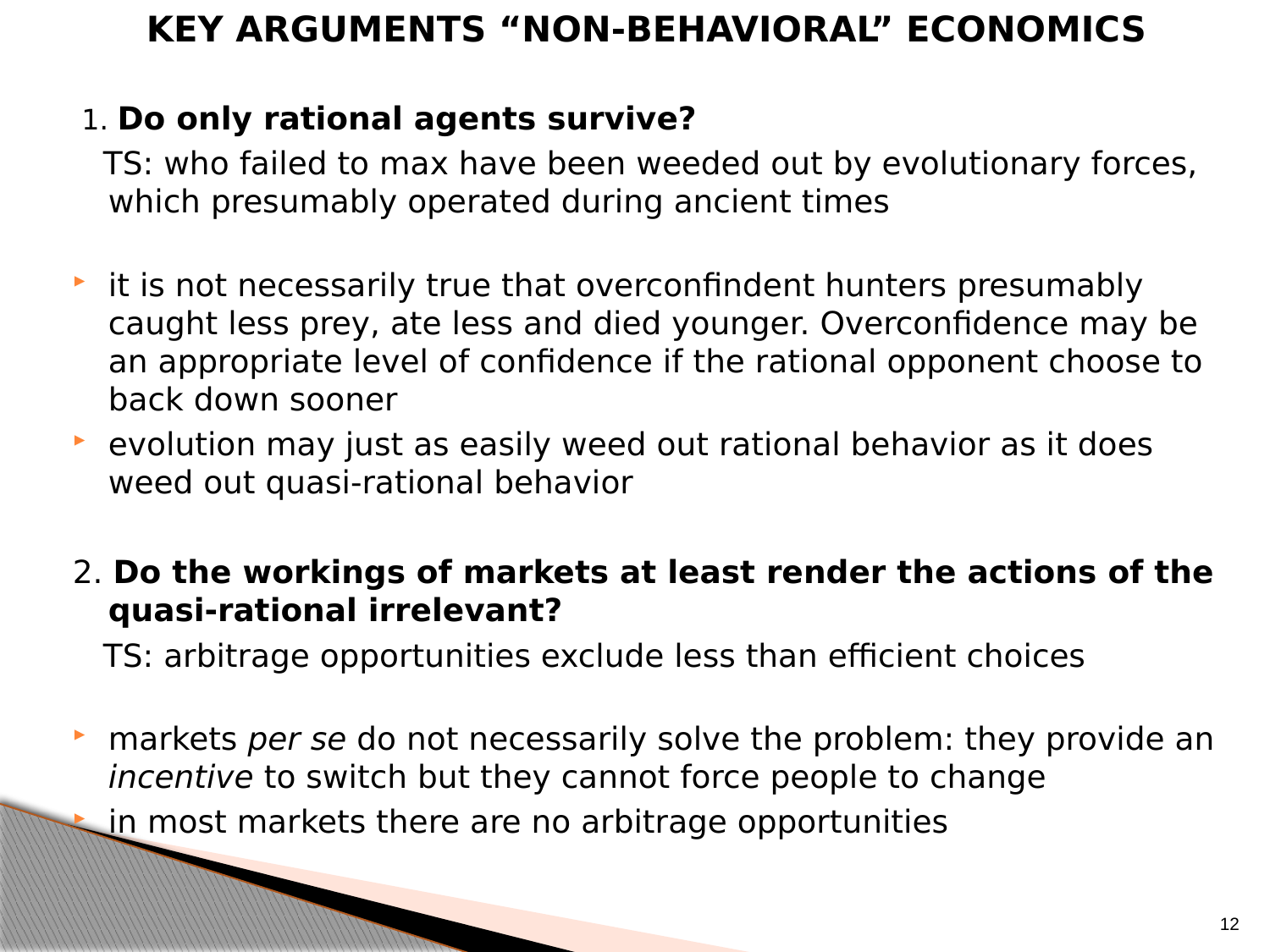

Key arguments “non-behavioral” economics

 1. Do only rational agents survive?
   TS: who failed to max have been weeded out by evolutionary forces, which presumably operated during ancient times

it is not necessarily true that overconfindent hunters presumably caught less prey, ate less and died younger. Overconfidence may be an appropriate level of confidence if the rational opponent choose to back down sooner
evolution may just as easily weed out rational behavior as it does weed out quasi-rational behavior

2. Do the workings of markets at least render the actions of the quasi-rational irrelevant?
   TS: arbitrage opportunities exclude less than efficient choices

markets per se do not necessarily solve the problem: they provide an incentive to switch but they cannot force people to change
in most markets there are no arbitrage opportunities

12